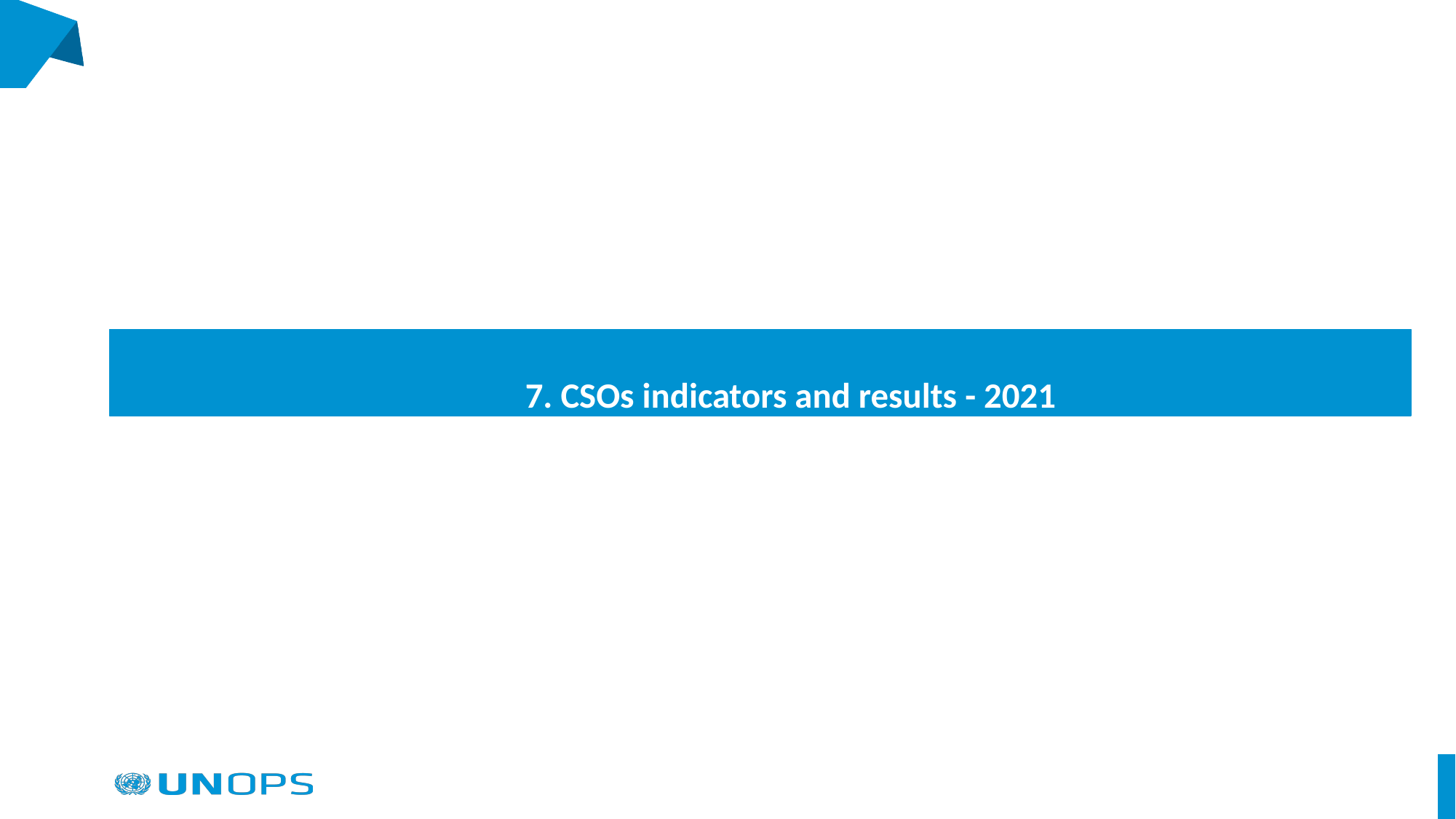

# 7. CSOs indicators and results - 2021